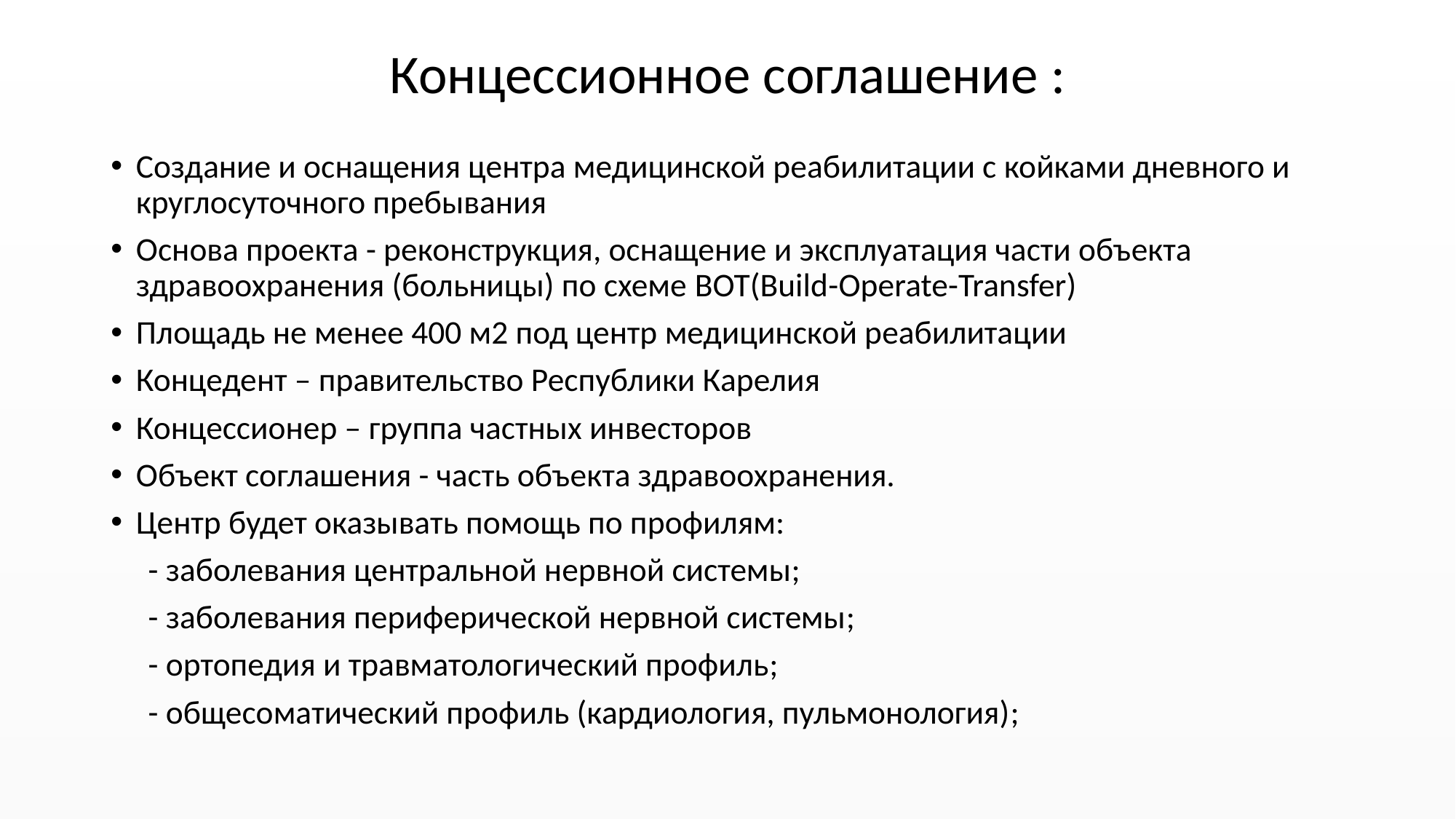

# Концессионное соглашение :
Создание и оснащения центра медицинской реабилитации с койками дневного и круглосуточного пребывания
Основа проекта - реконструкция, оснащение и эксплуатация части объекта здравоохранения (больницы) по схеме BОТ(Build-Operate-Transfer)
Площадь не менее 400 м2 под центр медицинской реабилитации
Концедент – правительство Республики Карелия
Концессионер – группа частных инвесторов
Объект соглашения - часть объекта здравоохранения.
Центр будет оказывать помощь по профилям:
     - заболевания центральной нервной системы;
     - заболевания периферической нервной системы;
     - ортопедия и травматологический профиль;
     - общесоматический профиль (кардиология, пульмонология);